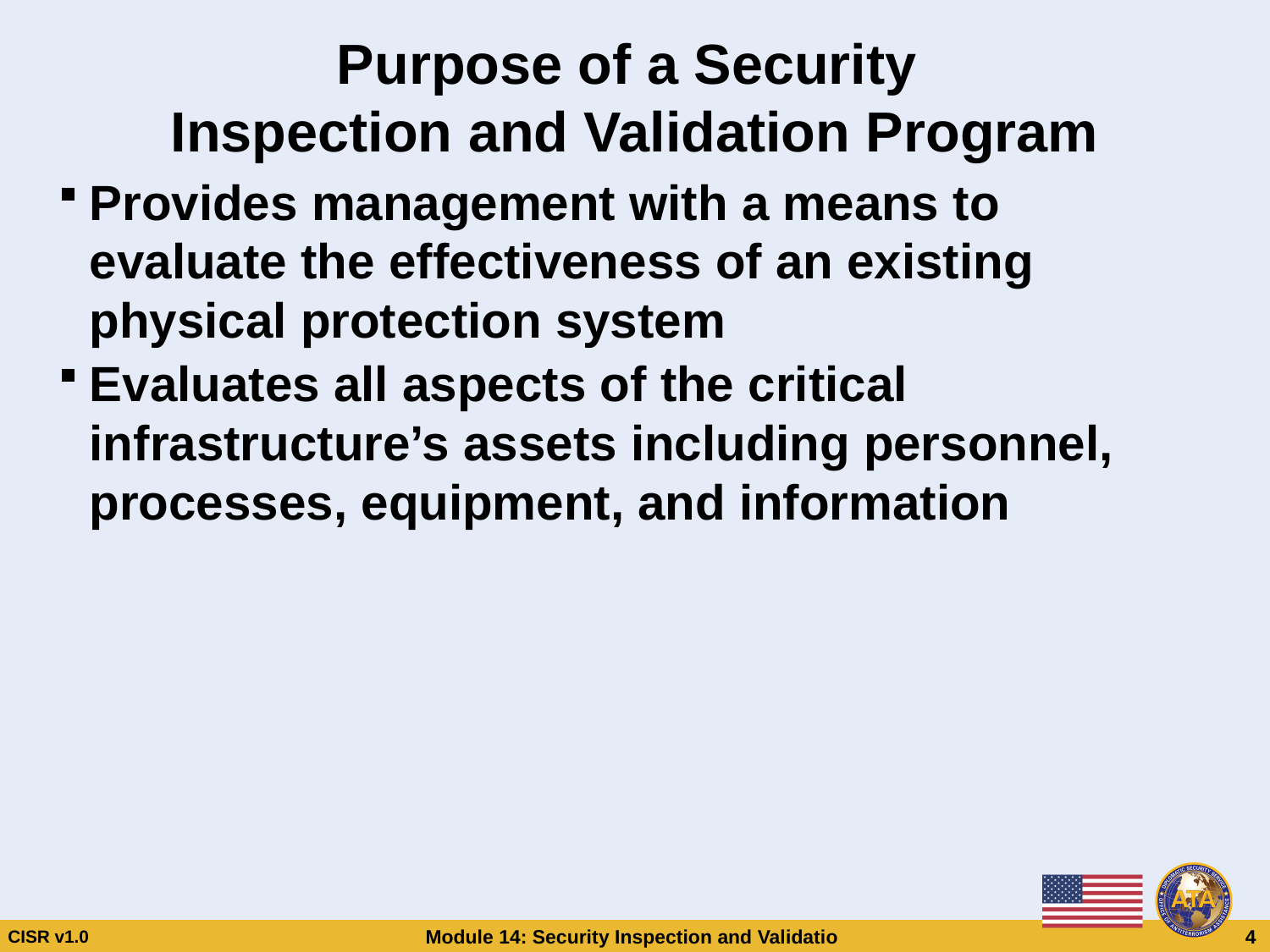

# Purpose of a Security Inspection and Validation Program
Provides management with a means to evaluate the effectiveness of an existing physical protection system
Evaluates all aspects of the critical infrastructure’s assets including personnel, processes, equipment, and information
Purpose of a Security
Inspection and Validation Program
Provides management with a means to evaluate the effectiveness of an existing physical protection system
Evaluates all aspects of the critical infrastructure’s assets including personnel, processes, equipment, and information
CISR v1.0
Module 14: Security Inspection and Validation
 4